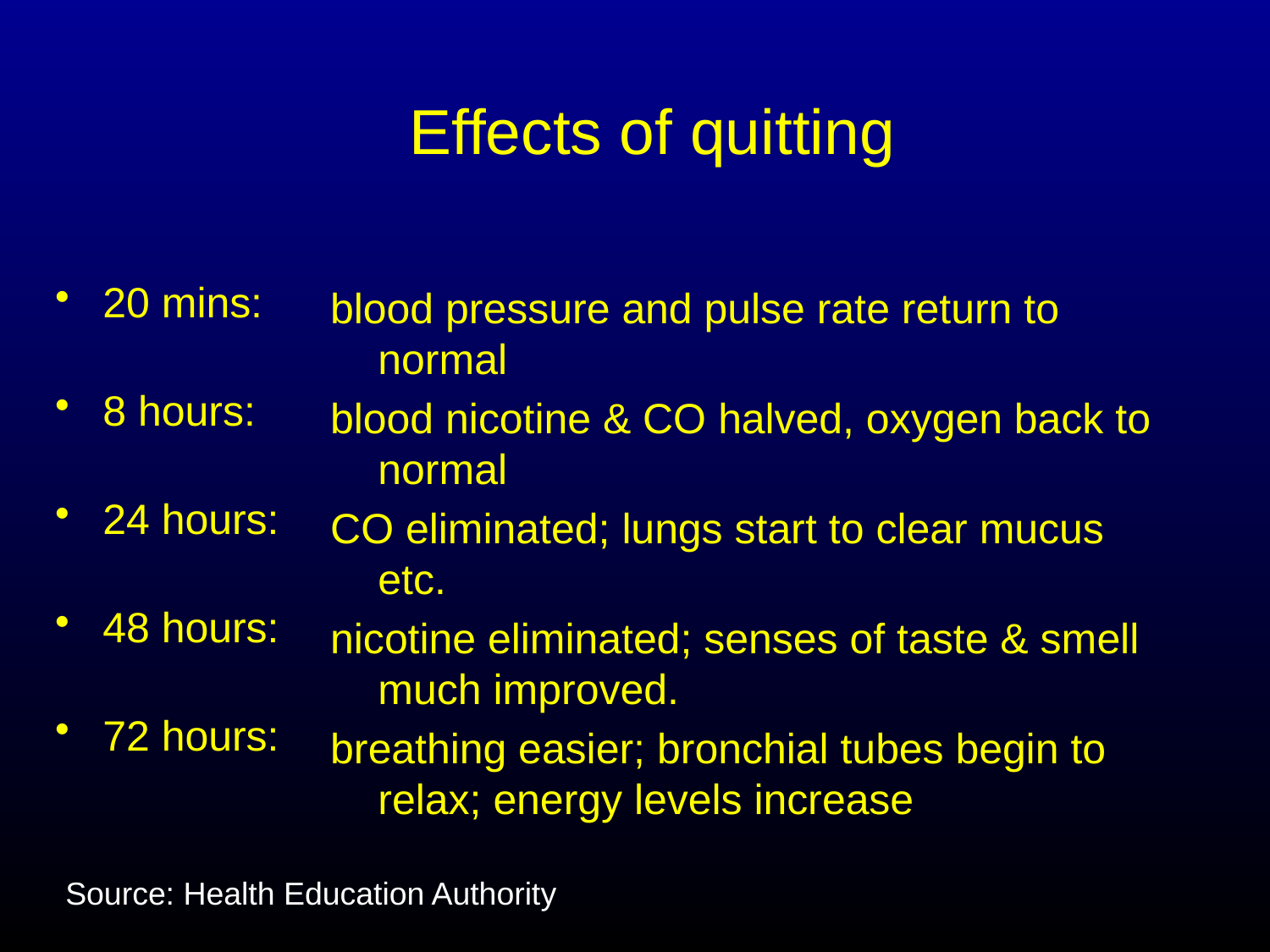

# Effects of quitting
20 mins:

8 hours:

24 hours:

48 hours:

72 hours:

blood pressure and pulse rate return to normal
blood nicotine & CO halved, oxygen back to normal
CO eliminated; lungs start to clear mucus etc.
nicotine eliminated; senses of taste & smell much improved.
breathing easier; bronchial tubes begin to relax; energy levels increase
Source: Health Education Authority